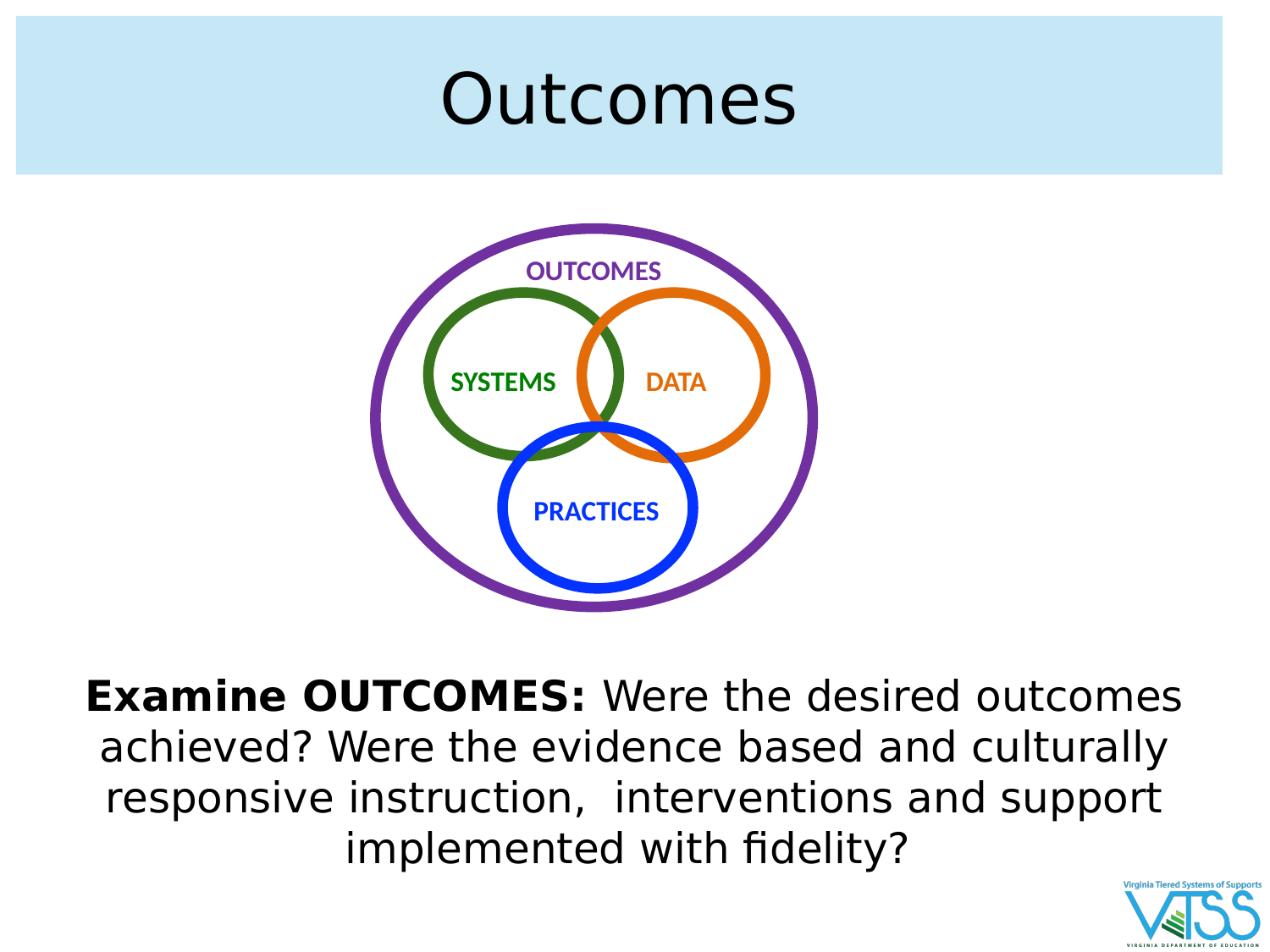

# Outcomes

OUTCOMES

DATA
SYSTEMS

PRACTICES
Examine OUTCOMES: Were the desired outcomes achieved? Were the evidence based and culturally responsive instruction,  interventions and support implemented with fidelity?